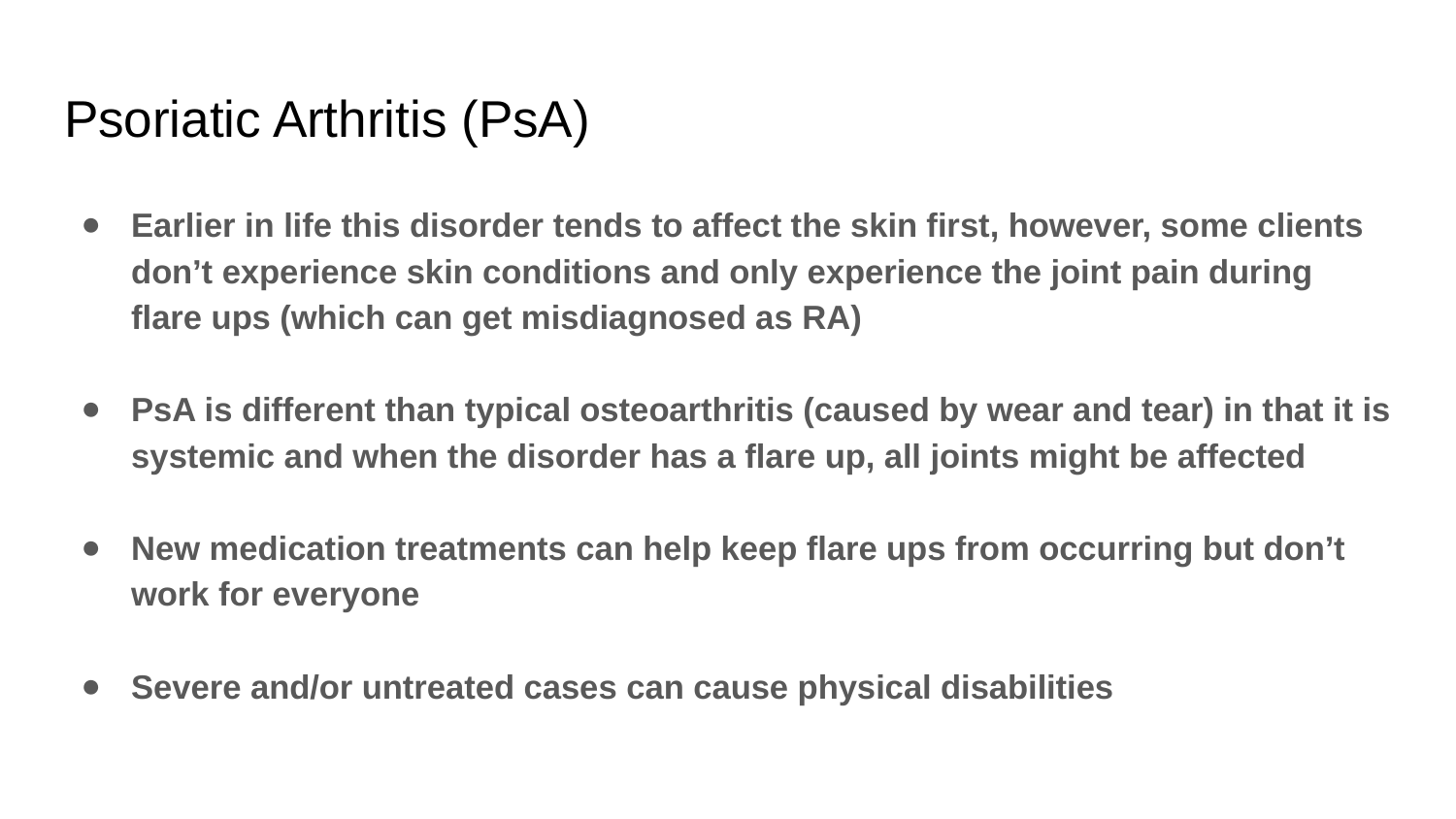

# Psoriatic Arthritis (PsA)
Earlier in life this disorder tends to affect the skin first, however, some clients don’t experience skin conditions and only experience the joint pain during flare ups (which can get misdiagnosed as RA)
PsA is different than typical osteoarthritis (caused by wear and tear) in that it is systemic and when the disorder has a flare up, all joints might be affected
New medication treatments can help keep flare ups from occurring but don’t work for everyone
Severe and/or untreated cases can cause physical disabilities